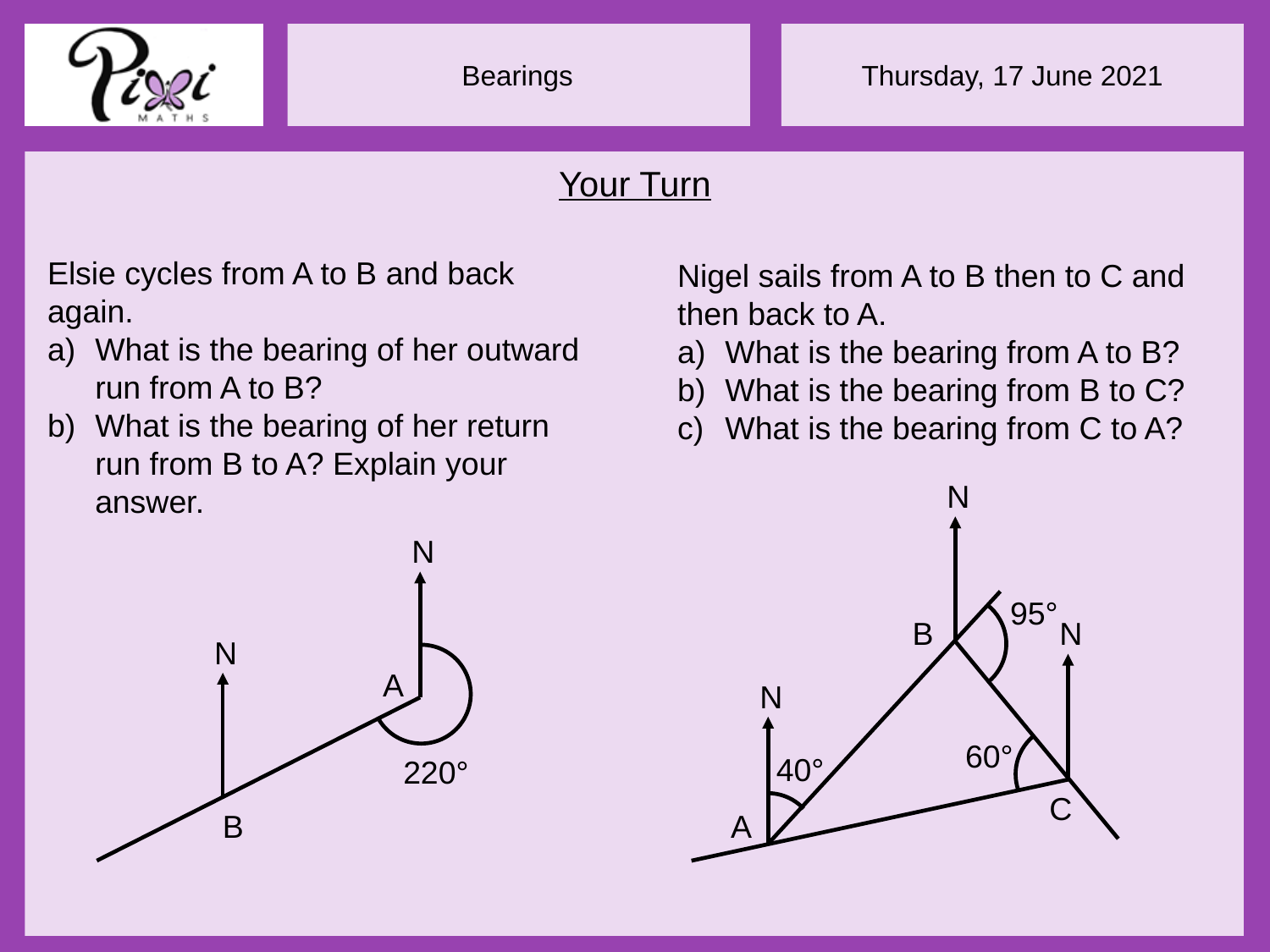

Your Turn
Elsie cycles from A to B and back again.
What is the bearing of her outward run from A to B?
What is the bearing of her return run from B to A? Explain your answer.
Nigel sails from A to B then to C and then back to A.
What is the bearing from A to B?
What is the bearing from B to C?
What is the bearing from C to A?
N
95°

B
N
N

60°
40°
C

A
N
N

A
220°
B